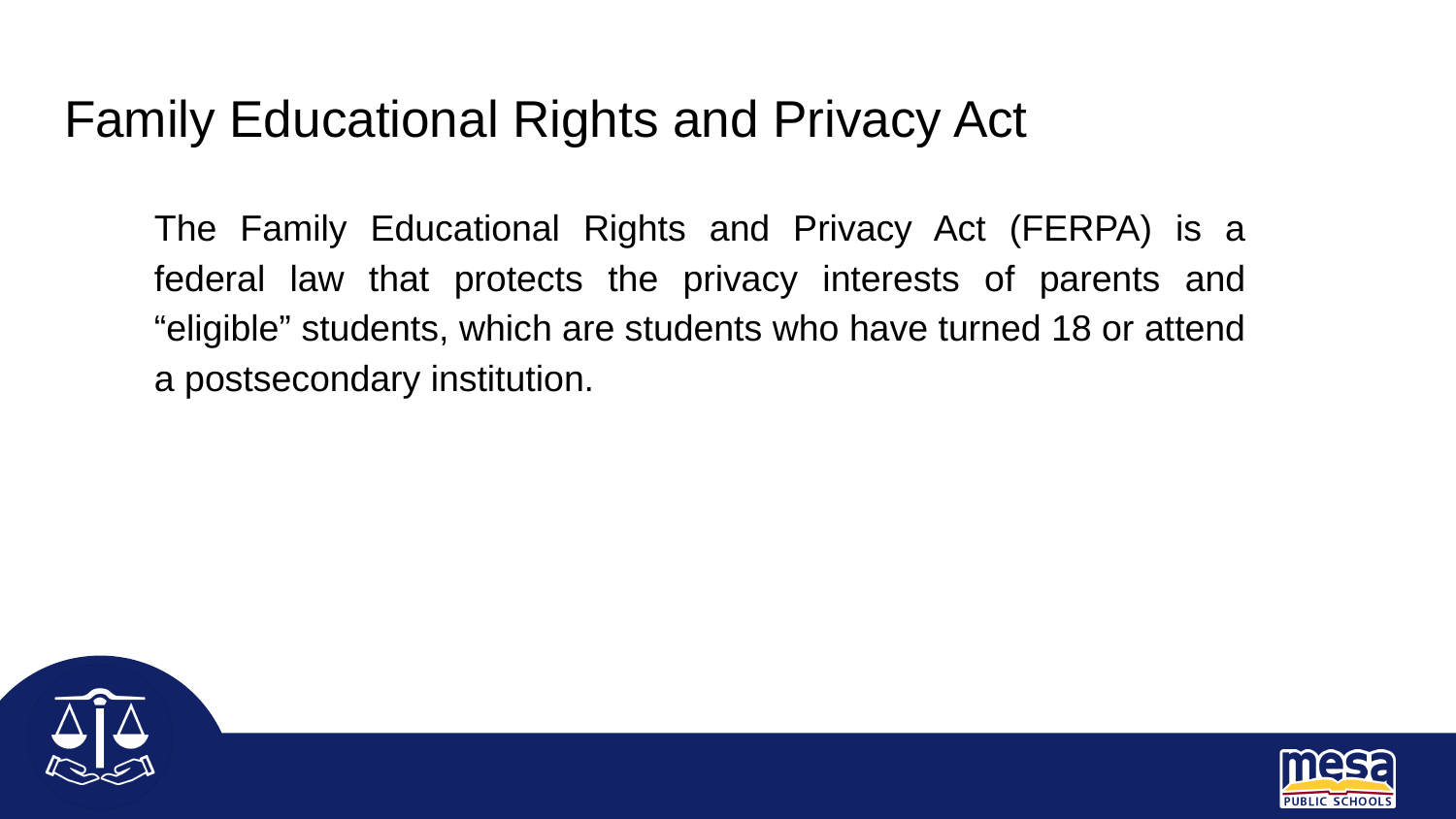

Family Educational Rights and Privacy Act
The Family Educational Rights and Privacy Act (FERPA) is a federal law that protects the privacy interests of parents and “eligible” students, which are students who have turned 18 or attend a postsecondary institution.